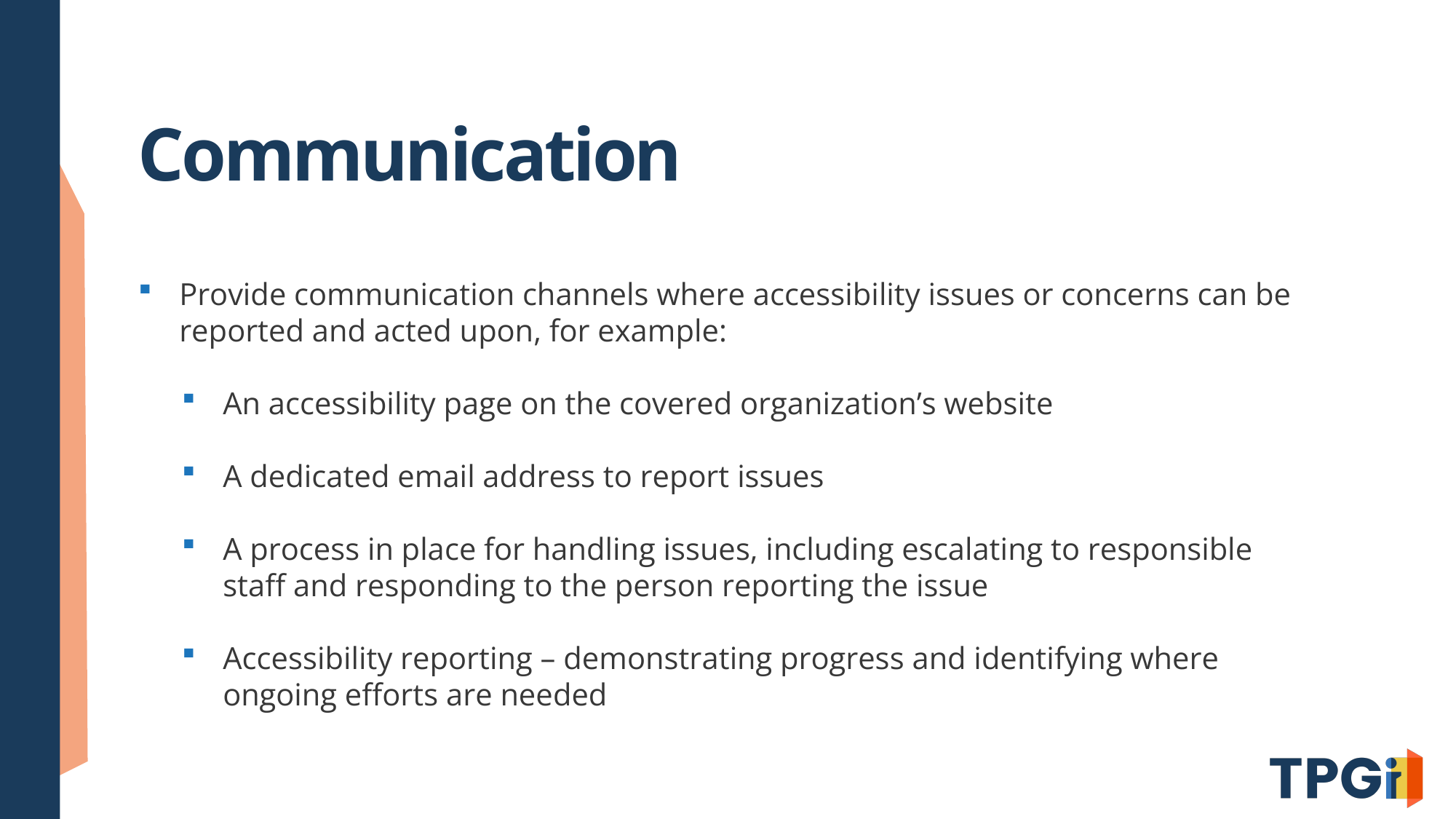

# Communication
Provide communication channels where accessibility issues or concerns can be reported and acted upon, for example:
An accessibility page on the covered organization’s website
A dedicated email address to report issues
A process in place for handling issues, including escalating to responsible staff and responding to the person reporting the issue
Accessibility reporting – demonstrating progress and identifying where ongoing efforts are needed